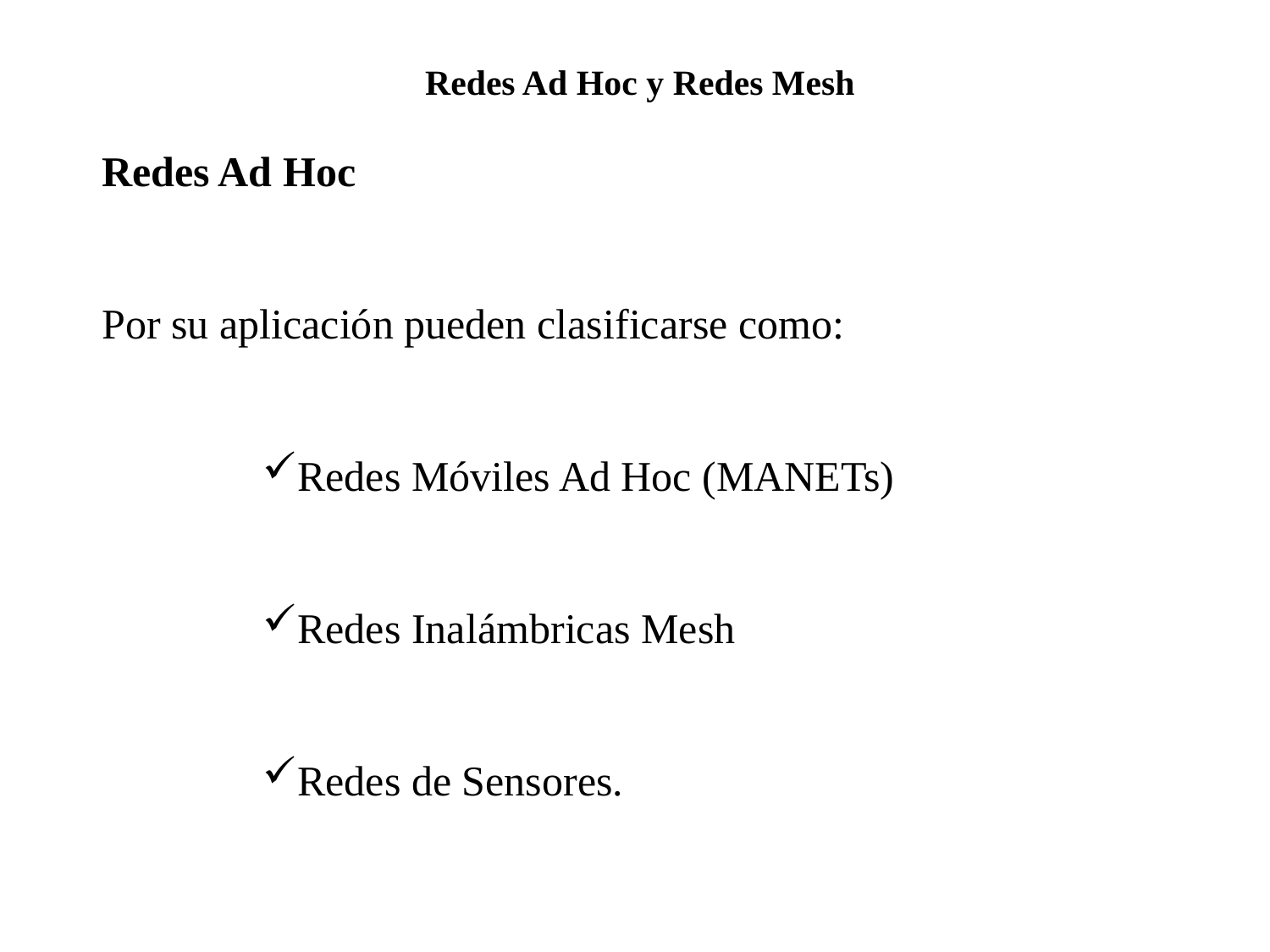

Redes Ad Hoc y Redes Mesh

Redes Ad Hoc

Por su aplicación pueden clasificarse como:

Redes Móviles Ad Hoc (MANETs)

Redes Inalámbricas Mesh

Redes de Sensores.